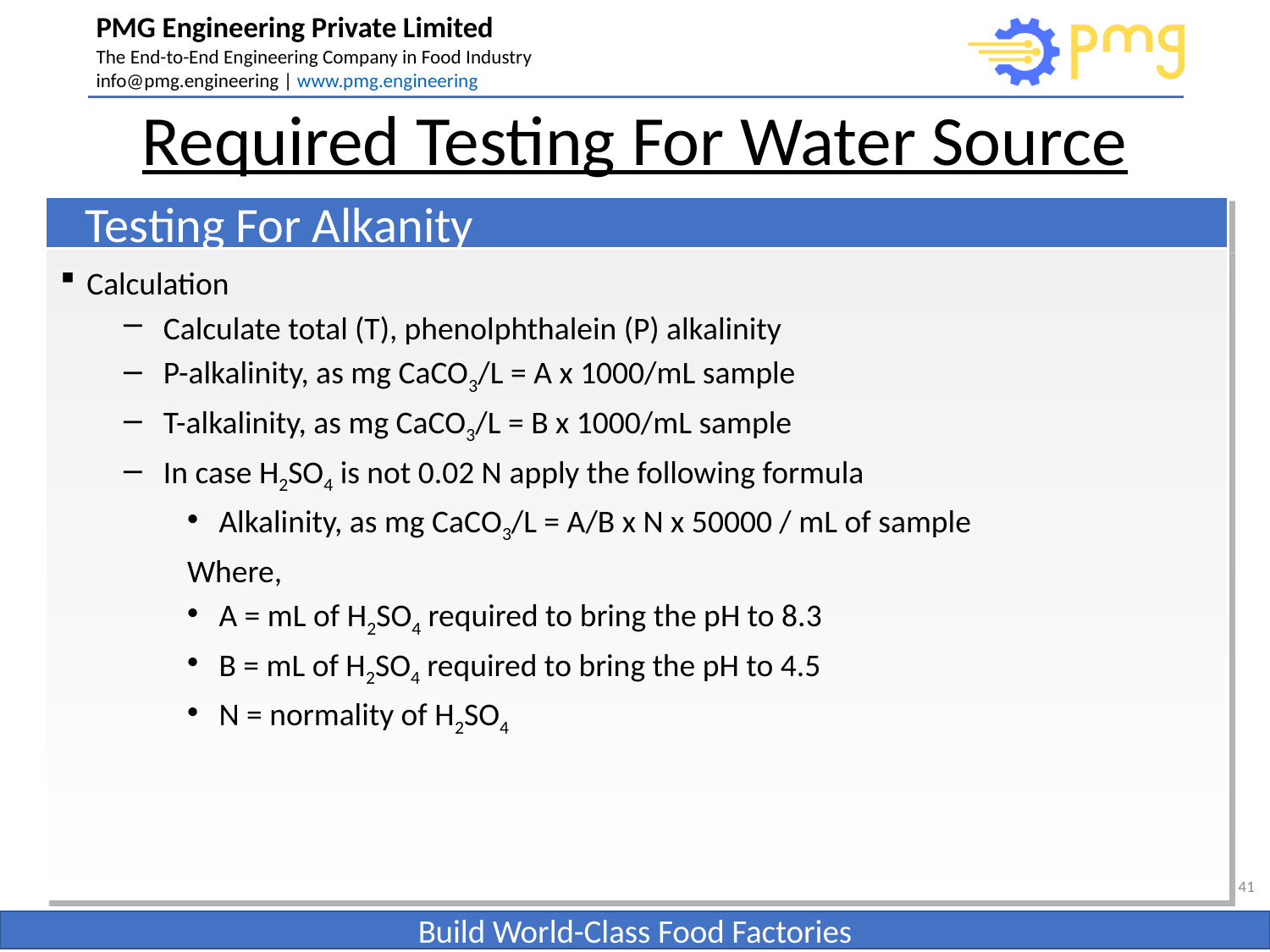

# Required Testing For Water Source
Testing For Alkanity
Calculation
Calculate total (T), phenolphthalein (P) alkalinity
P-alkalinity, as mg CaCO3/L = A x 1000/mL sample
T-alkalinity, as mg CaCO3/L = B x 1000/mL sample
In case H2SO4 is not 0.02 N apply the following formula
Alkalinity, as mg CaCO3/L = A/B x N x 50000 / mL of sample
Where,
A = mL of H2SO4 required to bring the pH to 8.3
B = mL of H2SO4 required to bring the pH to 4.5
N = normality of H2SO4

41